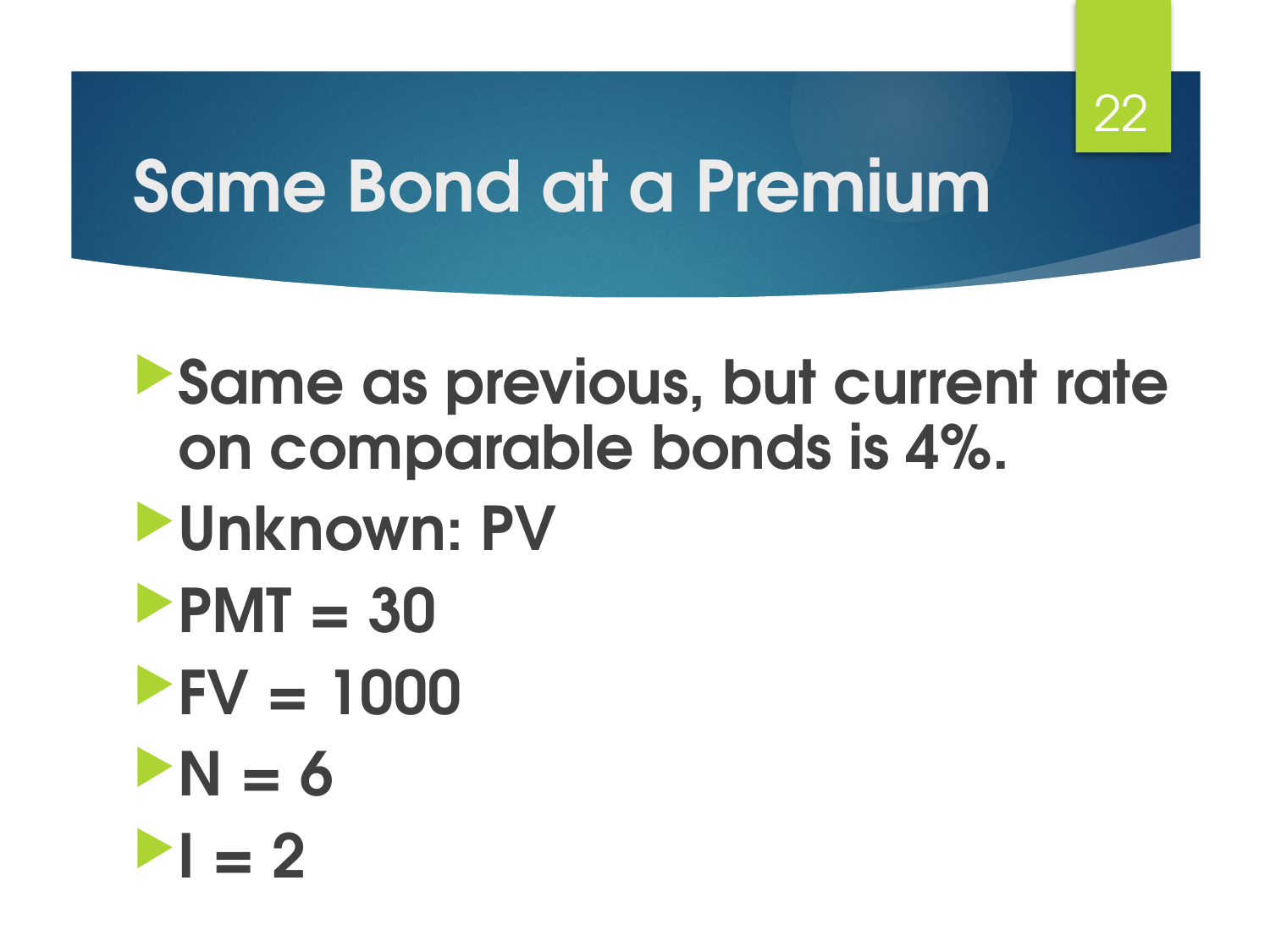

22
# Same Bond at a Premium
Same as previous, but current rate on comparable bonds is 4%.
Unknown: PV
PMT = 30
FV = 1000
N = 6
I = 2